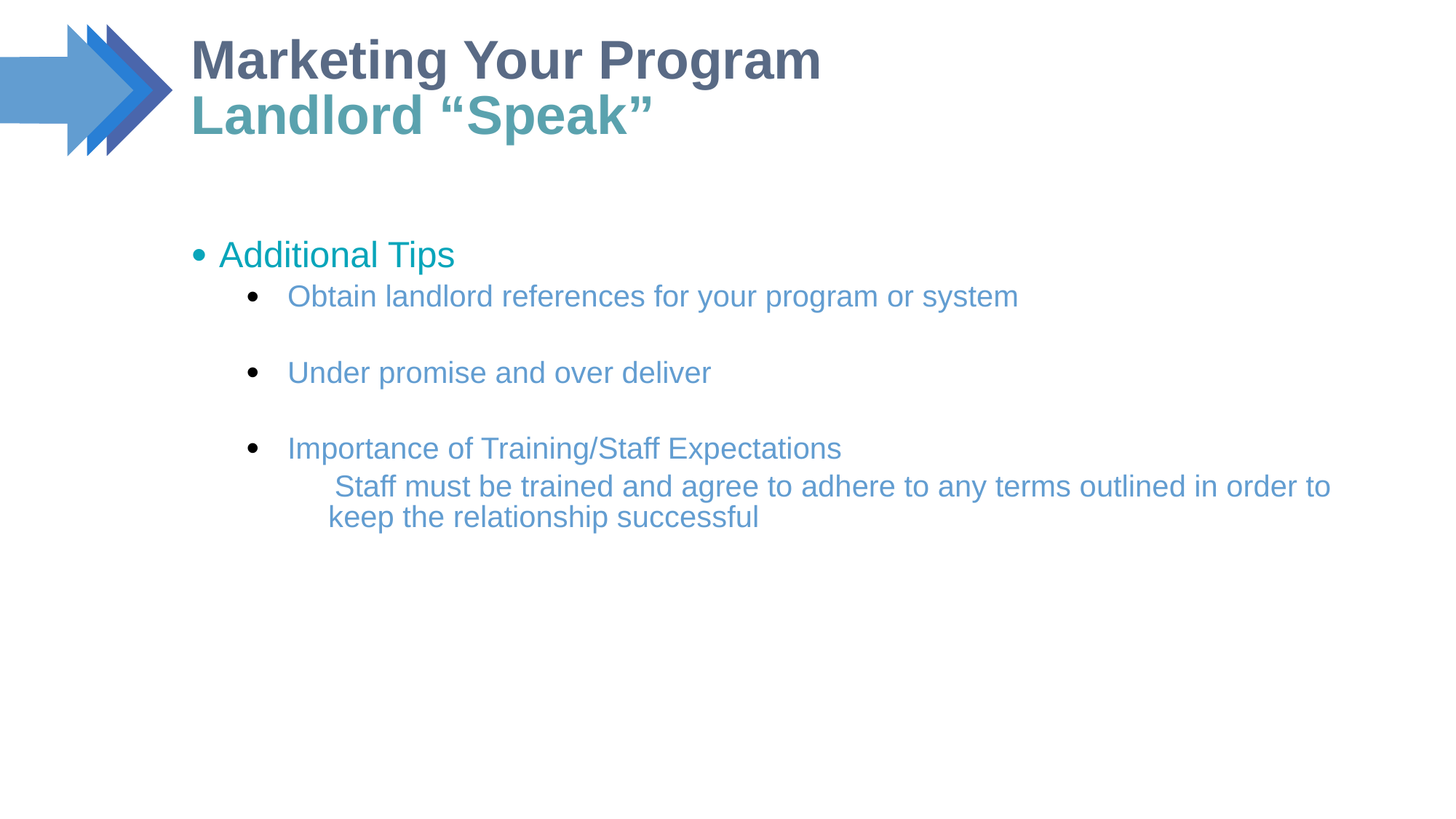

# Marketing Your Program Landlord “Speak”

Additional Tips
Obtain landlord references for your program or system

Under promise and over deliver

Importance of Training/Staff Expectations
    Staff must be trained and agree to adhere to any terms outlined in order to keep the relationship successful